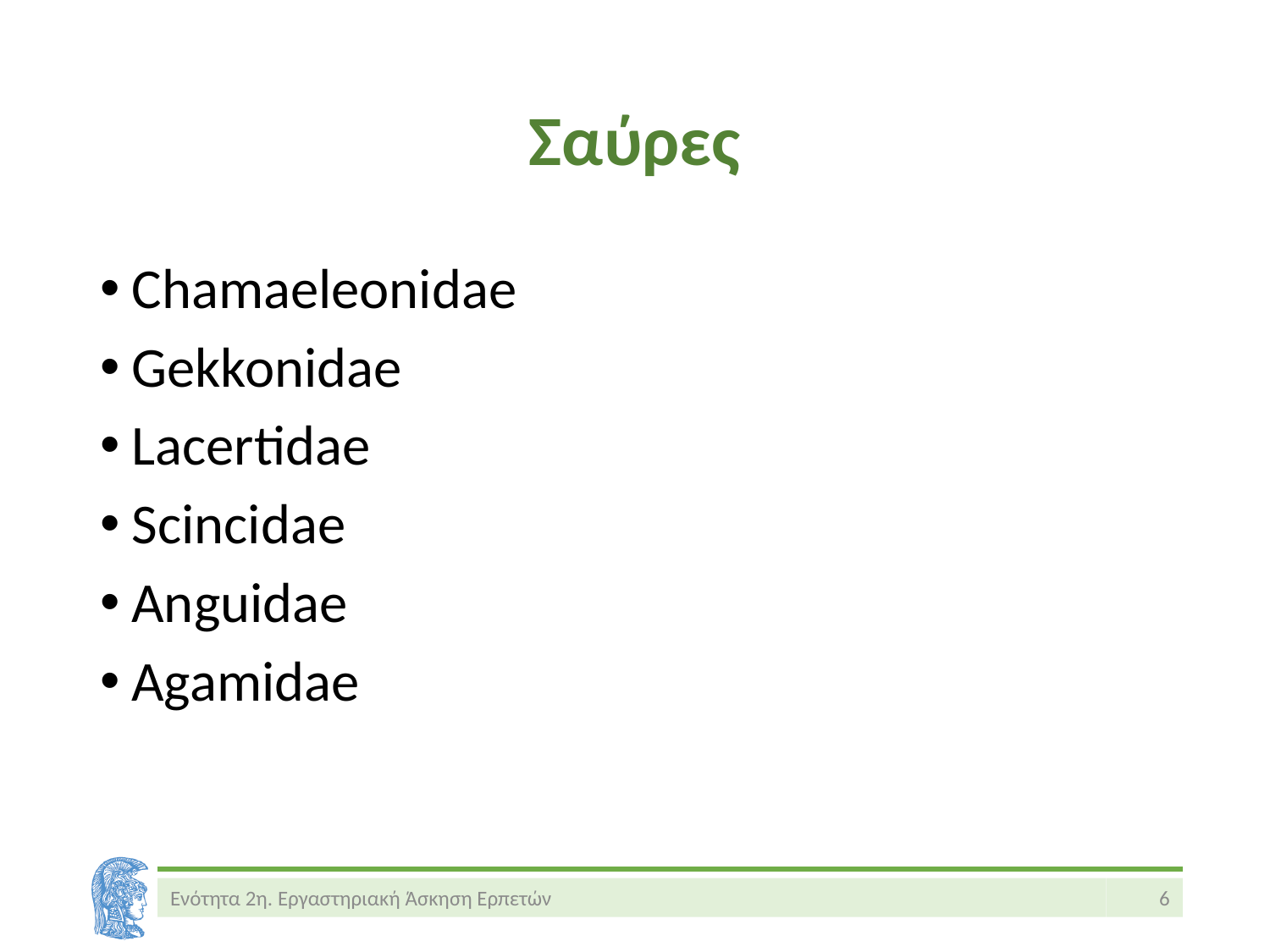

# Σαύρες
Chamaeleonidae
Gekkonidae
Lacertidae
Scincidae
Anguidae
Agamidae
Ενότητα 2η. Εργαστηριακή Άσκηση Ερπετών
6